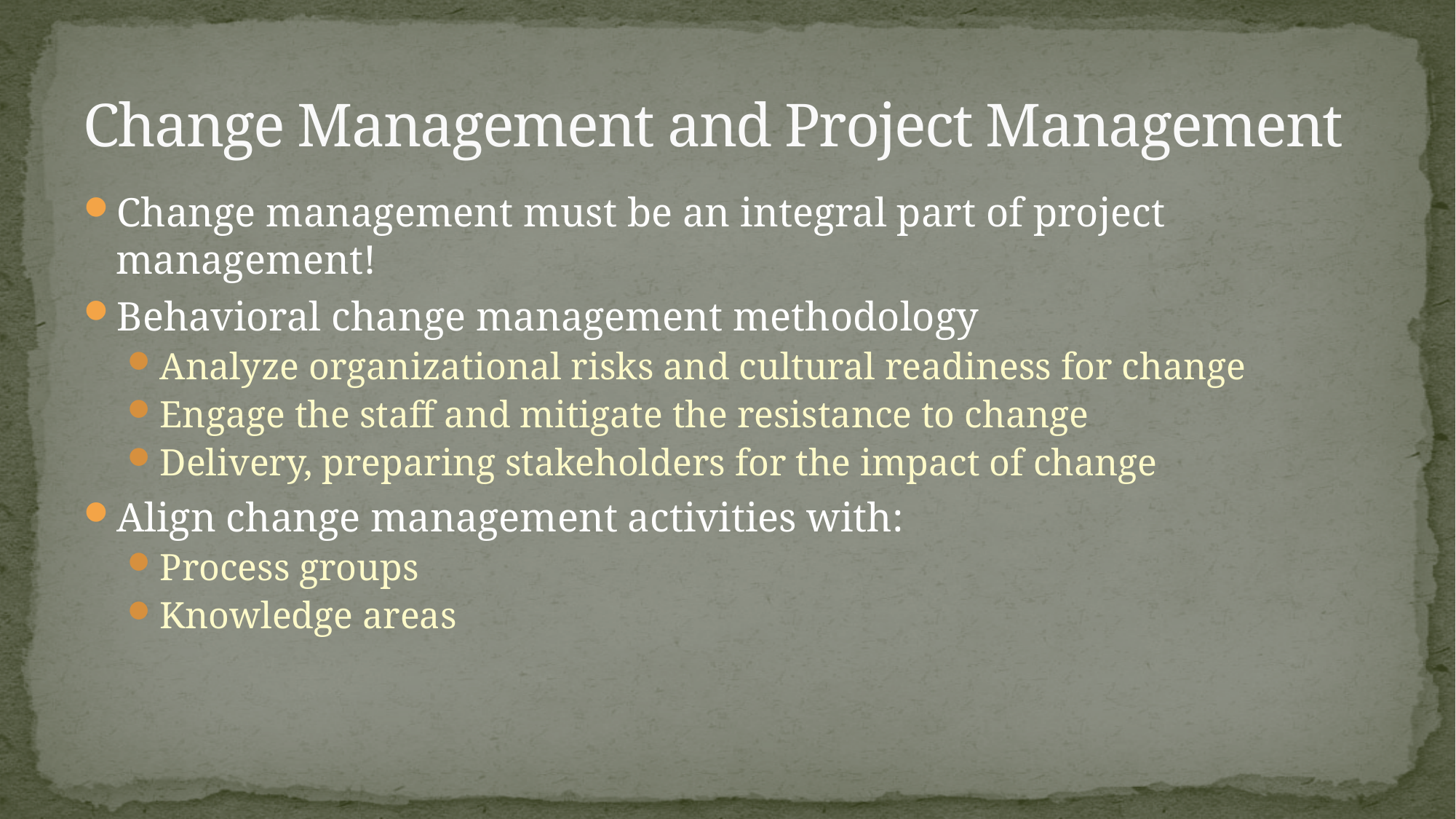

# Change Management and Project Management
Change management must be an integral part of project management!
Behavioral change management methodology
Analyze organizational risks and cultural readiness for change
Engage the staff and mitigate the resistance to change
Delivery, preparing stakeholders for the impact of change
Align change management activities with:
Process groups
Knowledge areas